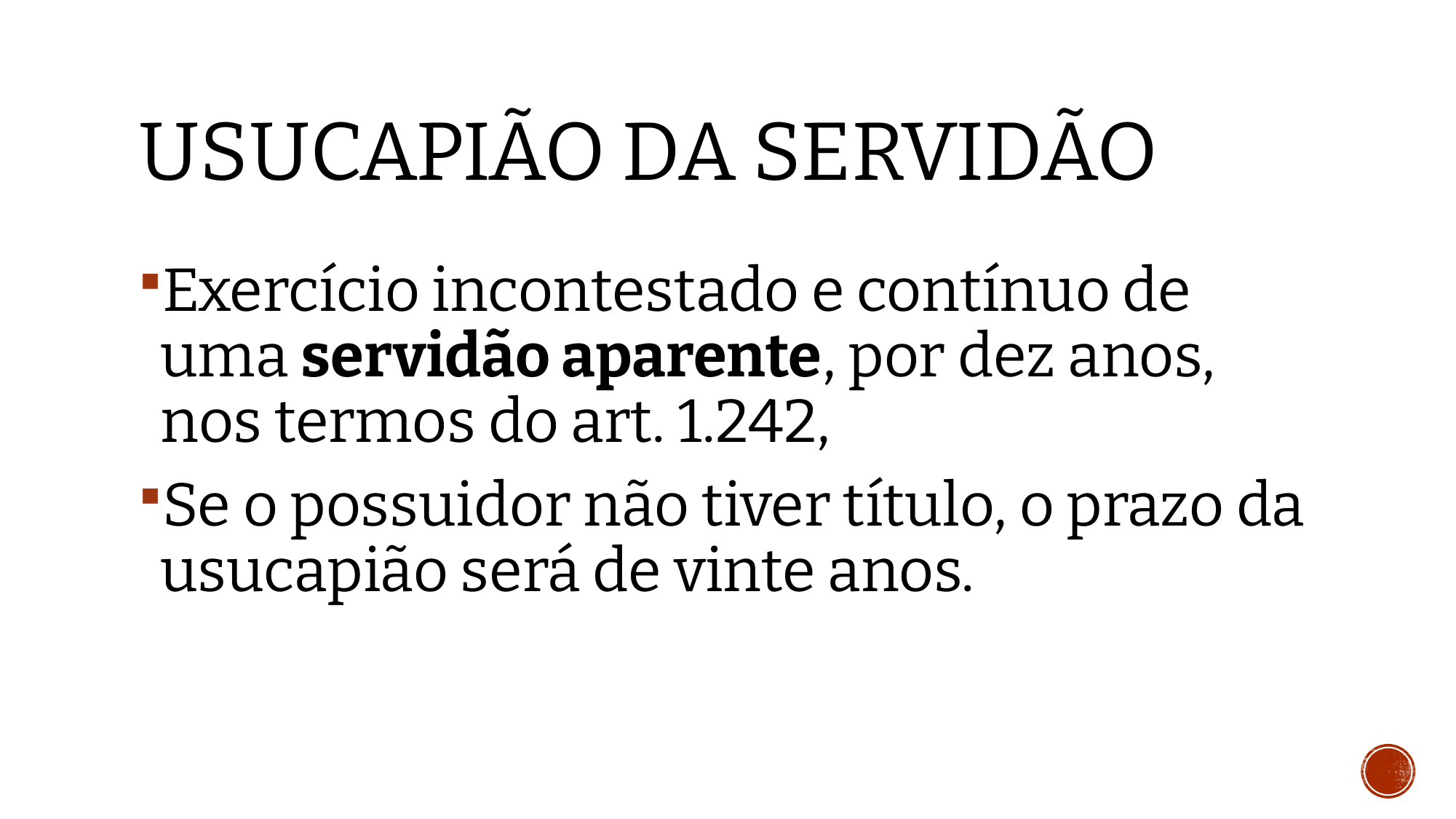

# Usucapião da servidão
Exercício incontestado e contínuo de uma servidão aparente, por dez anos, nos termos do art. 1.242,
Se o possuidor não tiver título, o prazo da usucapião será de vinte anos.